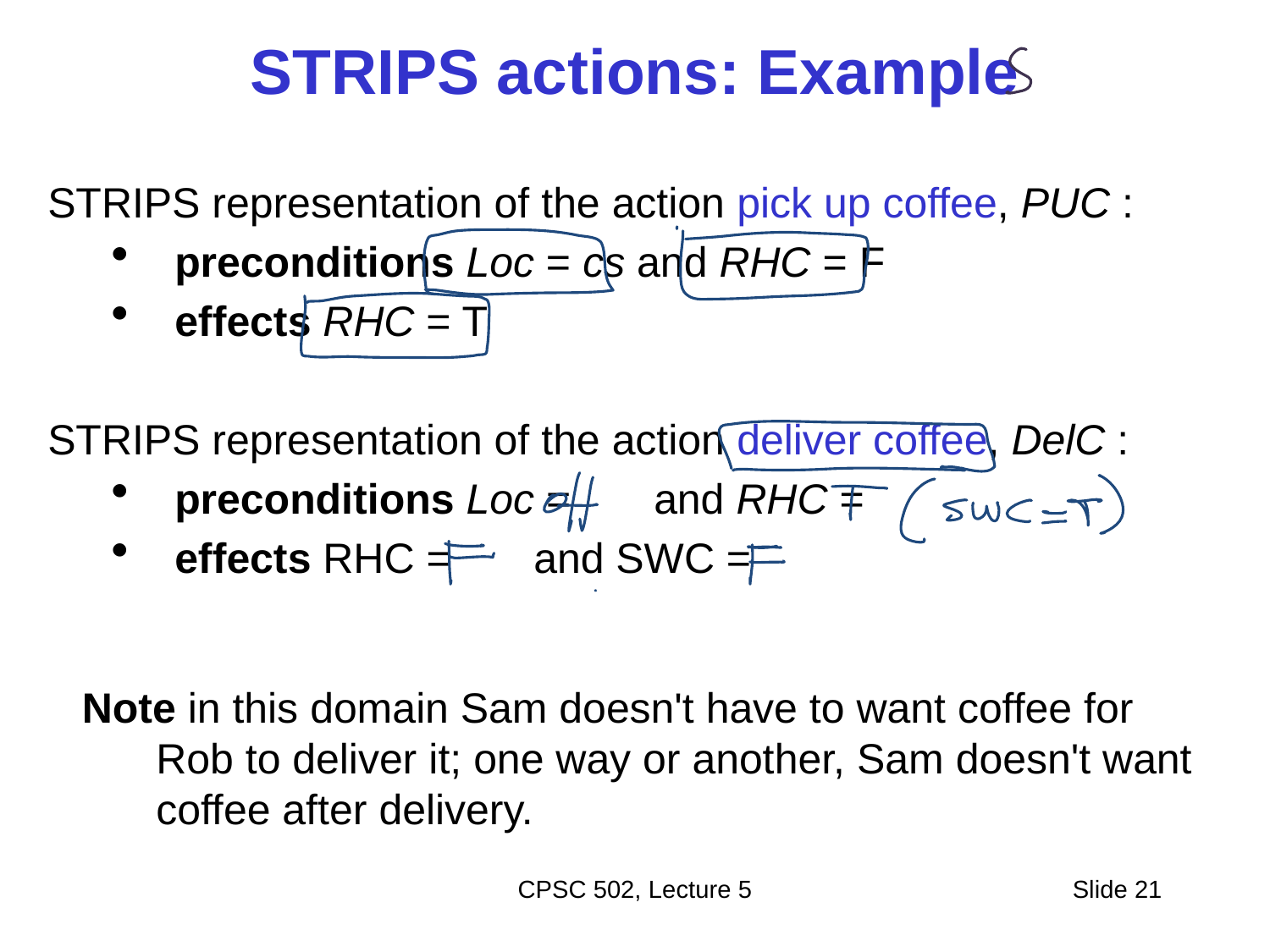

# STRIPS actions: Example
STRIPS representation of the action pick up coffee, PUC :
preconditions Loc = cs and RHC = F
effects RHC = T

STRIPS representation of the action deliver coffee, DelC :
preconditions Loc =       and RHC =
effects RHC =       and SWC =

Note in this domain Sam doesn't have to want coffee for Rob to deliver it; one way or another, Sam doesn't want coffee after delivery.

CPSC 502, Lecture 5
Slide 21